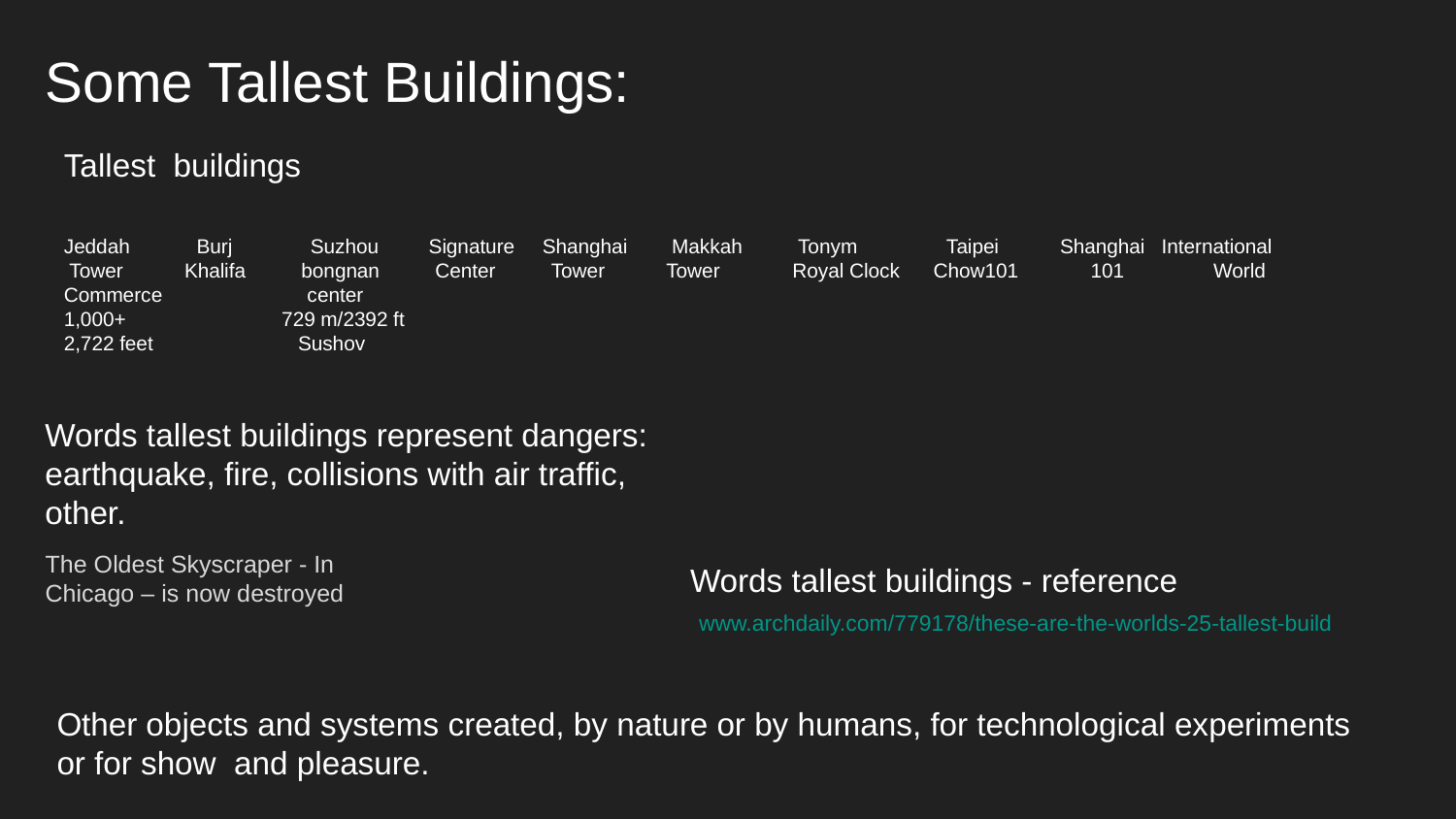

# Some Tallest Buildings:
Tallest  buildings
Jeddah            Burj              Suzhou         Signature     Shanghai        Makkah          Tonym                Taipei           Shanghai   International
 Tower           Khalifa          bongnan          Center          Tower           Tower             Royal Clock      Chow101             101                World        Commerce                          center
1,000+                            729 m/2392 ft
2,722 feet                          Sushov
Words tallest buildings represent dangers: earthquake, fire, collisions with air traffic, other.
The Oldest Skyscraper - In Chicago – is now destroyed
 Words tallest buildings - reference
  www.archdaily.com/779178/these-are-the-worlds-25-tallest-build
Other objects and systems created, by nature or by humans, for technological experiments or for show  and pleasure.
https://www.archdaily.com/779178/these-are-the-worlds-25-tallest-build